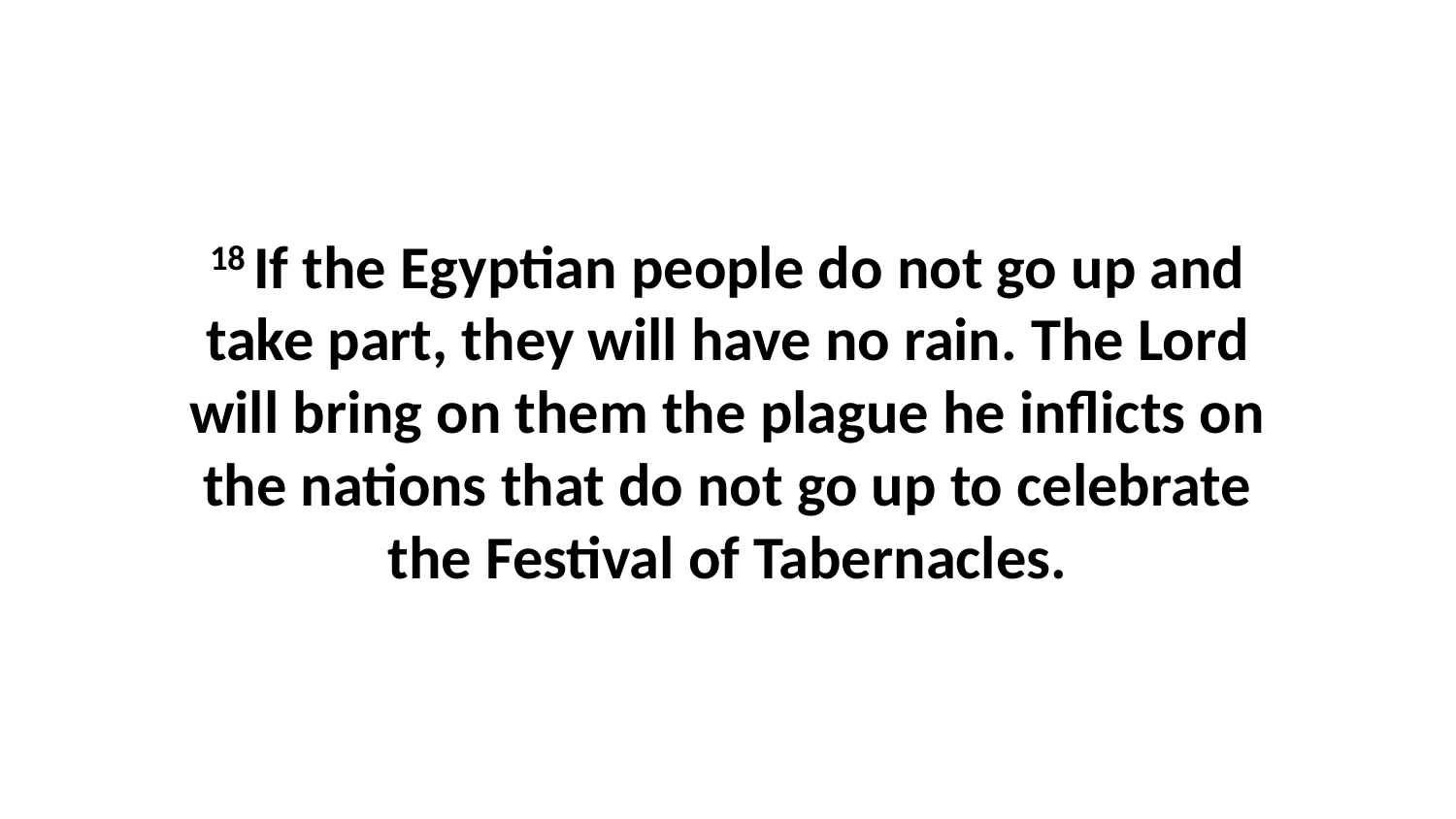

18 If the Egyptian people do not go up and take part, they will have no rain. The Lord will bring on them the plague he inflicts on the nations that do not go up to celebrate the Festival of Tabernacles.